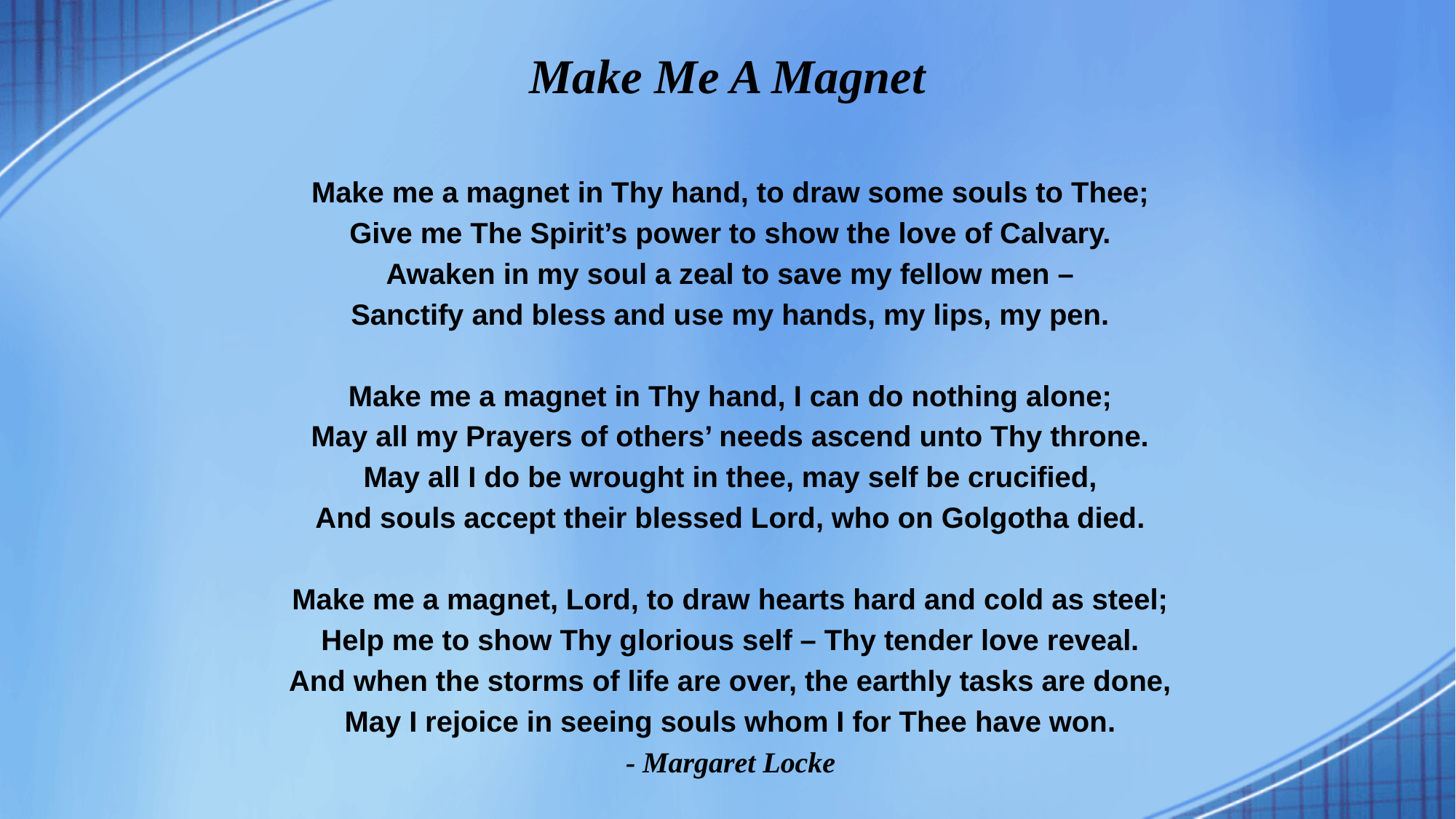

# Make Me A Magnet

Make me a magnet in Thy hand, to draw some souls to Thee;
Give me The Spirit’s power to show the love of Calvary.
Awaken in my soul a zeal to save my fellow men –
Sanctify and bless and use my hands, my lips, my pen.

Make me a magnet in Thy hand, I can do nothing alone;
May all my Prayers of others’ needs ascend unto Thy throne.
May all I do be wrought in thee, may self be crucified,
And souls accept their blessed Lord, who on Golgotha died.

Make me a magnet, Lord, to draw hearts hard and cold as steel;
Help me to show Thy glorious self – Thy tender love reveal.
And when the storms of life are over, the earthly tasks are done,
May I rejoice in seeing souls whom I for Thee have won.
- Margaret Locke